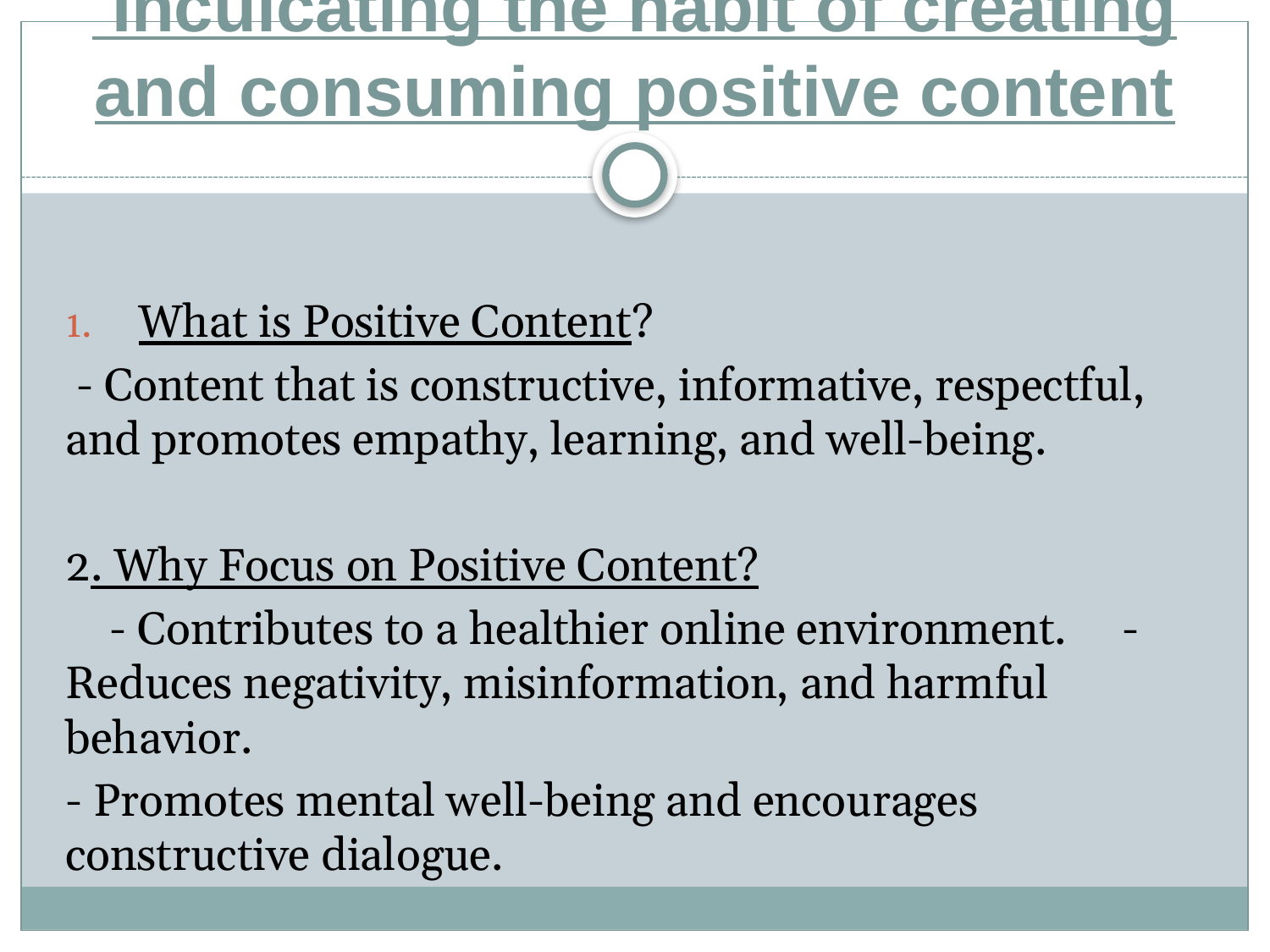

# Inculcating the habit of creating and consuming positive content
What is Positive Content?
 - Content that is constructive, informative, respectful, and promotes empathy, learning, and well-being.

2. Why Focus on Positive Content?
    - Contributes to a healthier online environment.     - Reduces negativity, misinformation, and harmful behavior.
- Promotes mental well-being and encourages constructive dialogue.